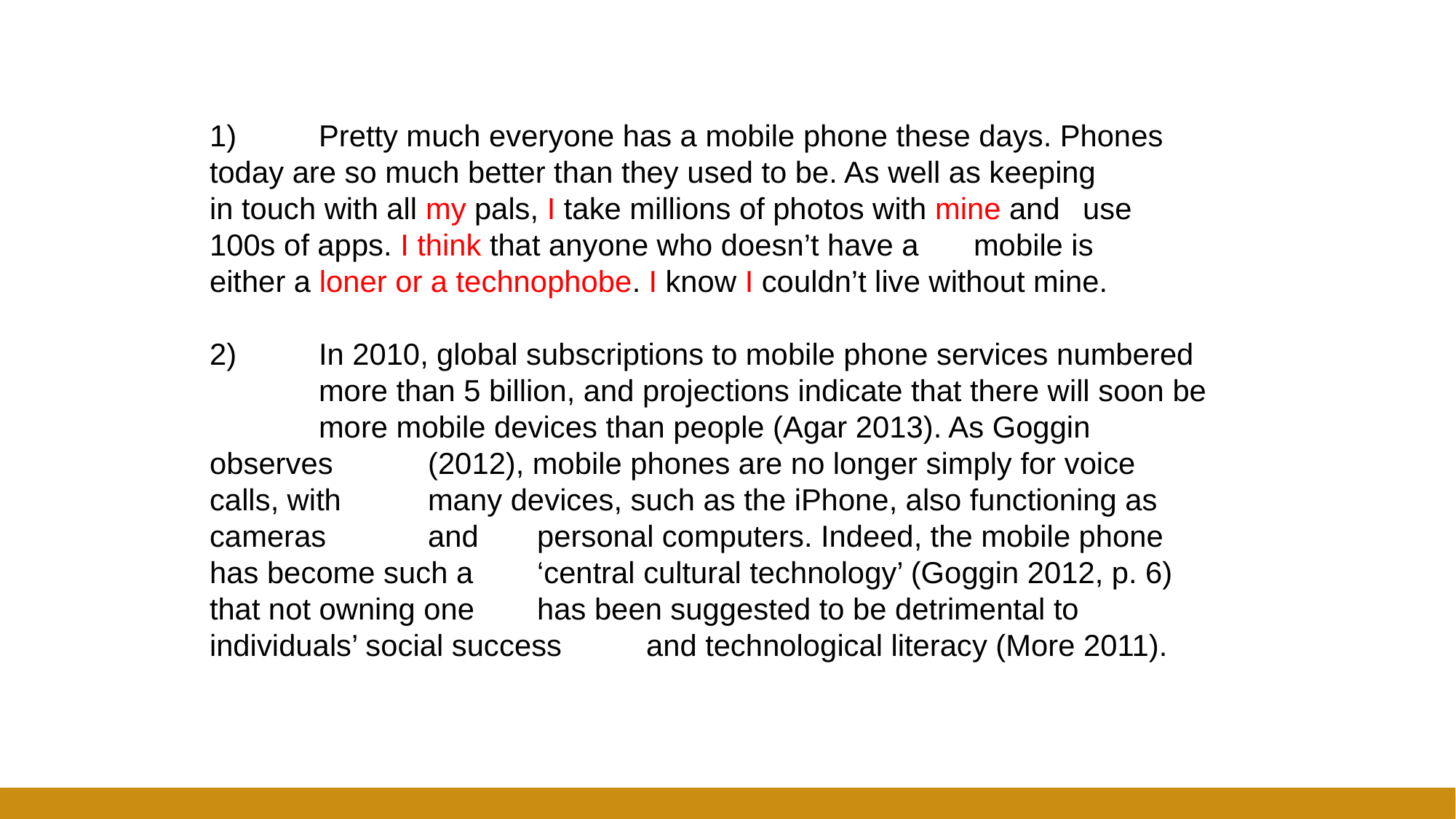

1)	Pretty much everyone has a mobile phone these days. Phones 	today are so much better than they used to be. As well as keeping 	in touch with all my pals, I take millions of photos with mine and 	use 	100s of apps. I think that anyone who doesn’t have a 	mobile is 	either a loner or a technophobe. I know I couldn’t live without mine.

2)	In 2010, global subscriptions to mobile phone services numbered 	more than 5 billion, and projections indicate that there will soon be 	more mobile devices than people (Agar 2013). As Goggin observes 	(2012), mobile phones are no longer simply for voice 	calls, with 	many devices, such as the iPhone, also functioning as cameras 	and 	personal computers. Indeed, the mobile phone has become such a 	‘central cultural technology’ (Goggin 2012, p. 6) that not owning one 	has been suggested to be detrimental to individuals’ social success 	and technological literacy (More 2011).